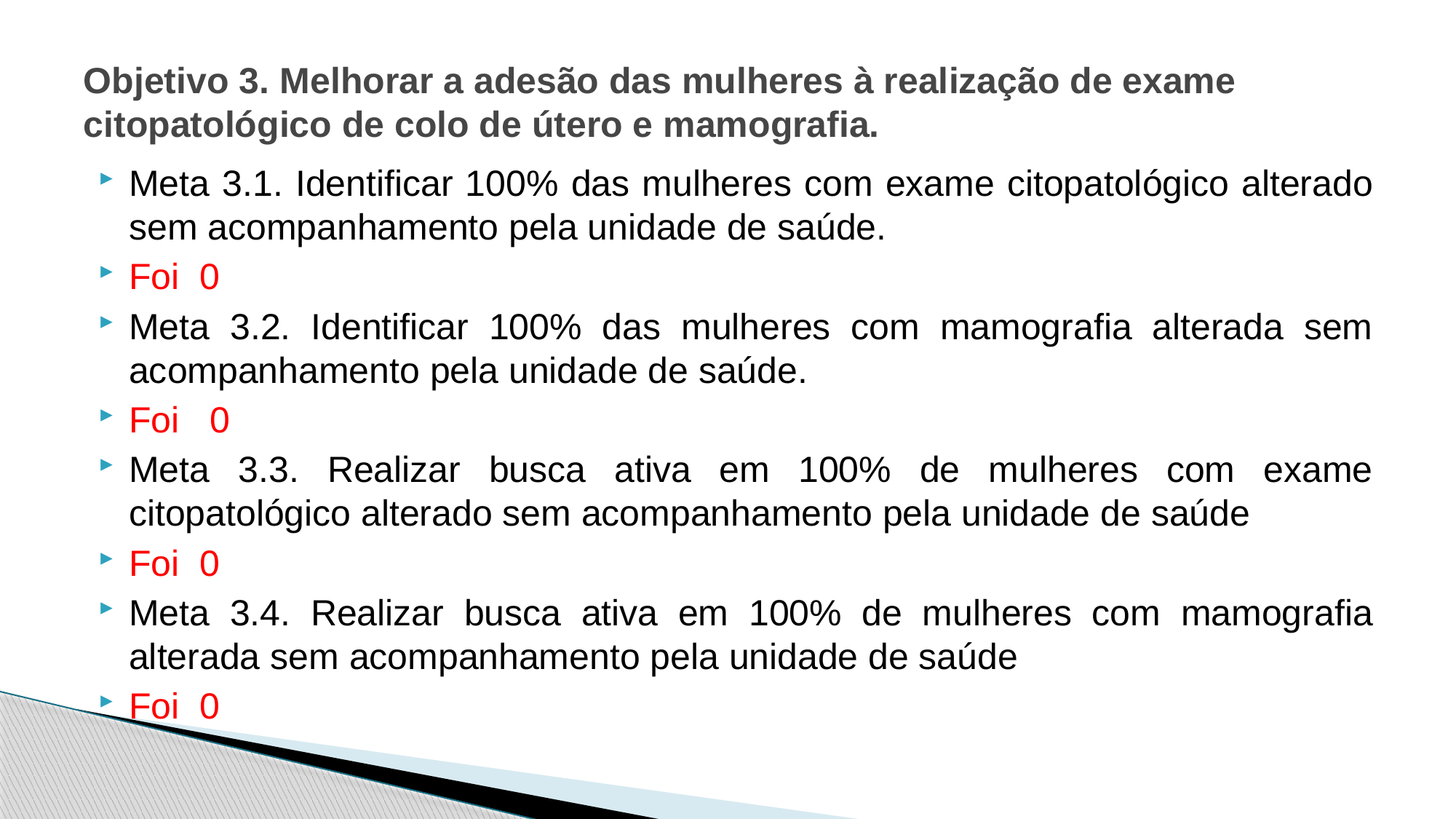

# Objetivo 3. Melhorar a adesão das mulheres à realização de exame citopatológico de colo de útero e mamografia.
Meta 3.1. Identificar 100% das mulheres com exame citopatológico alterado sem acompanhamento pela unidade de saúde.
Foi  0
Meta 3.2. Identificar 100% das mulheres com mamografia alterada sem acompanhamento pela unidade de saúde.
Foi   0
Meta 3.3. Realizar busca ativa em 100% de mulheres com exame citopatológico alterado sem acompanhamento pela unidade de saúde
Foi  0
Meta 3.4. Realizar busca ativa em 100% de mulheres com mamografia alterada sem acompanhamento pela unidade de saúde
Foi  0